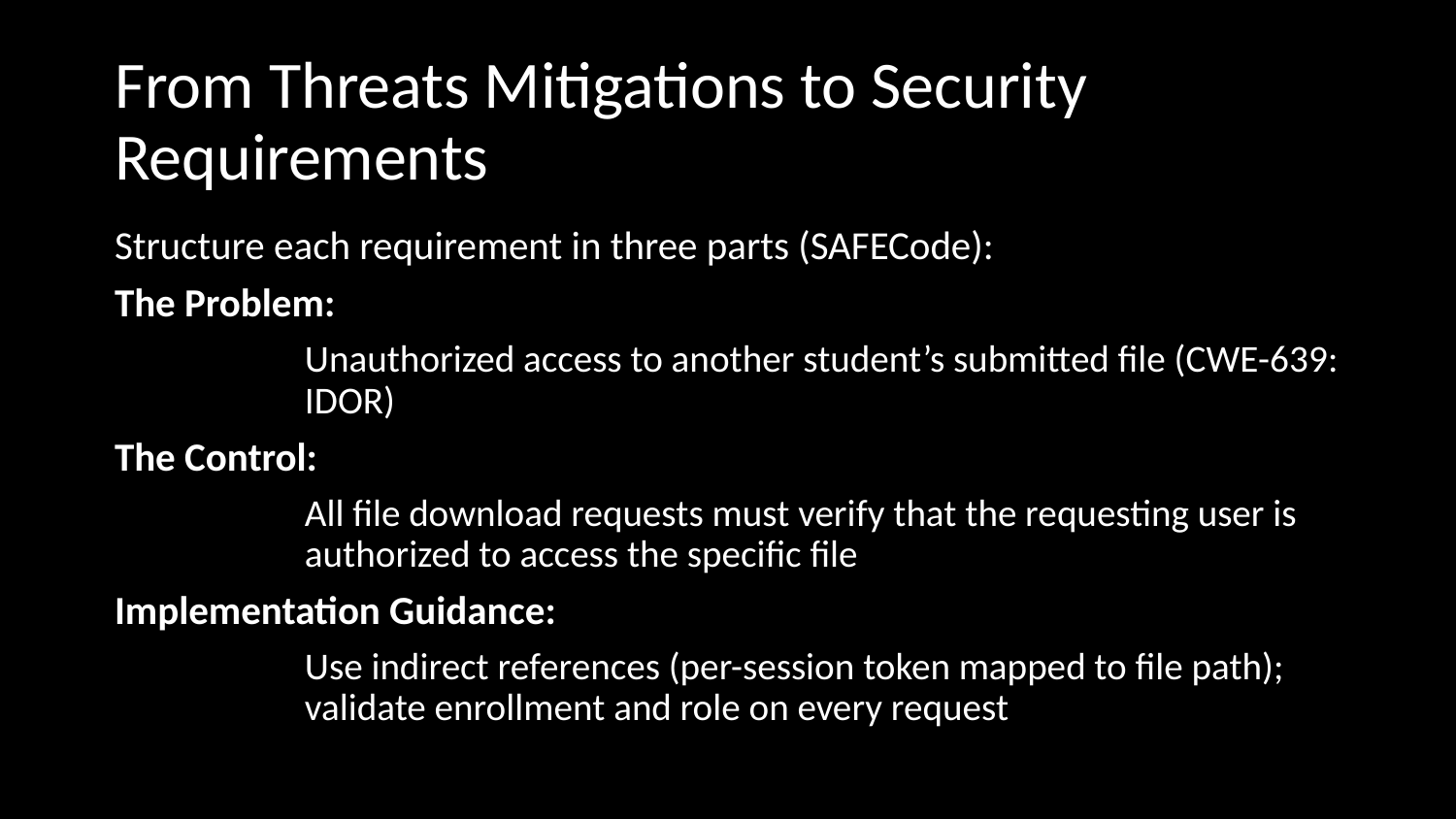

# From Threats Mitigations to Security Requirements
Structure each requirement in three parts (SAFECode):
The Problem:
Unauthorized access to another student’s submitted file (CWE-639: IDOR)
The Control:
All file download requests must verify that the requesting user is authorized to access the specific file
Implementation Guidance:
Use indirect references (per-session token mapped to file path); validate enrollment and role on every request